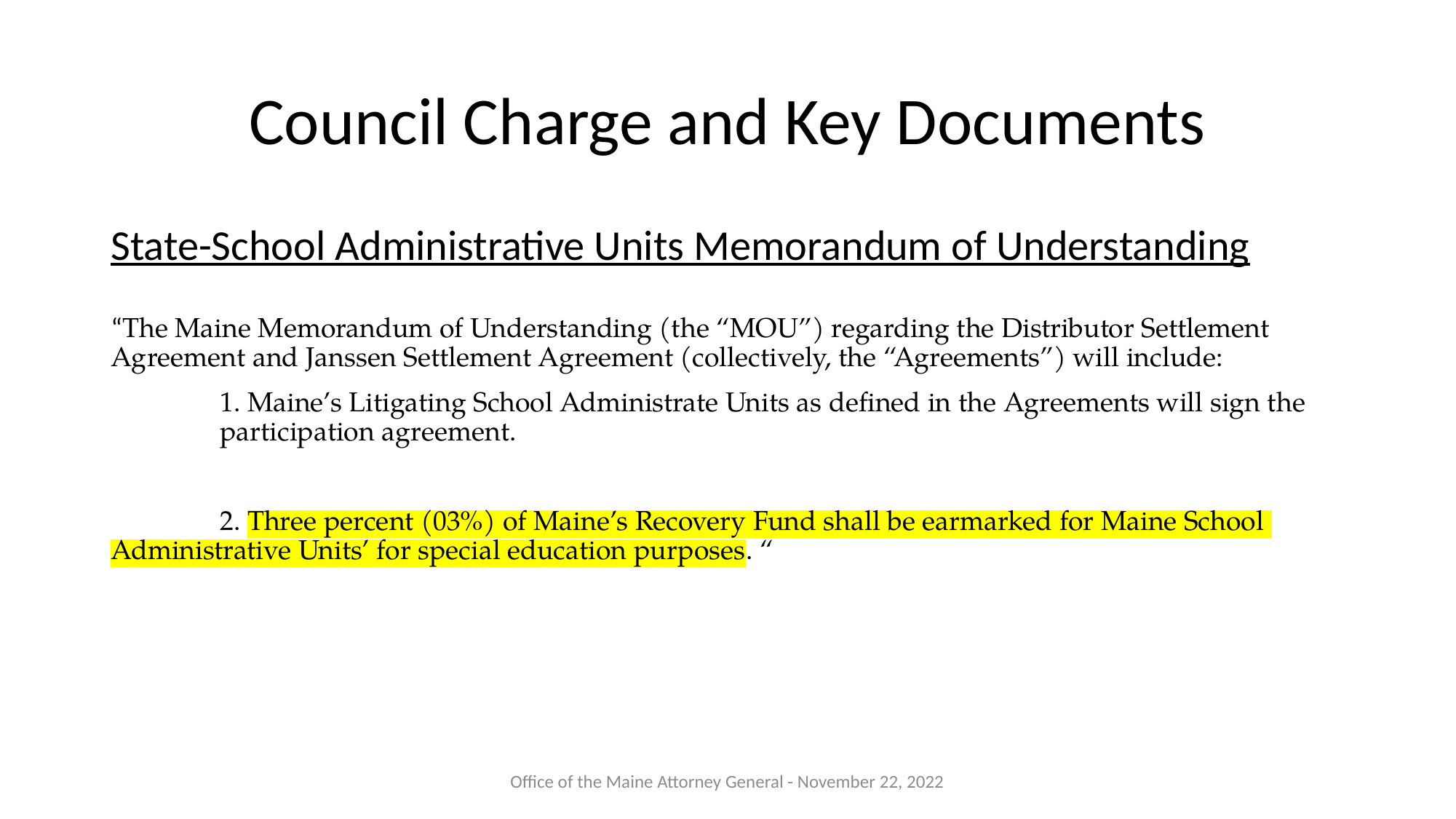

# Council Charge and Key Documents
State-School Administrative Units Memorandum of Understanding

“The Maine Memorandum of Understanding (the “MOU”) regarding the Distributor Settlement Agreement and Janssen Settlement Agreement (collectively, the “Agreements”) will include:
	1. Maine’s Litigating School Administrate Units as defined in the Agreements will sign the 	participation agreement.

	2. Three percent (03%) of Maine’s Recovery Fund shall be earmarked for Maine School 	Administrative Units’ for special education purposes. “

Office of the Maine Attorney General - November 22, 2022